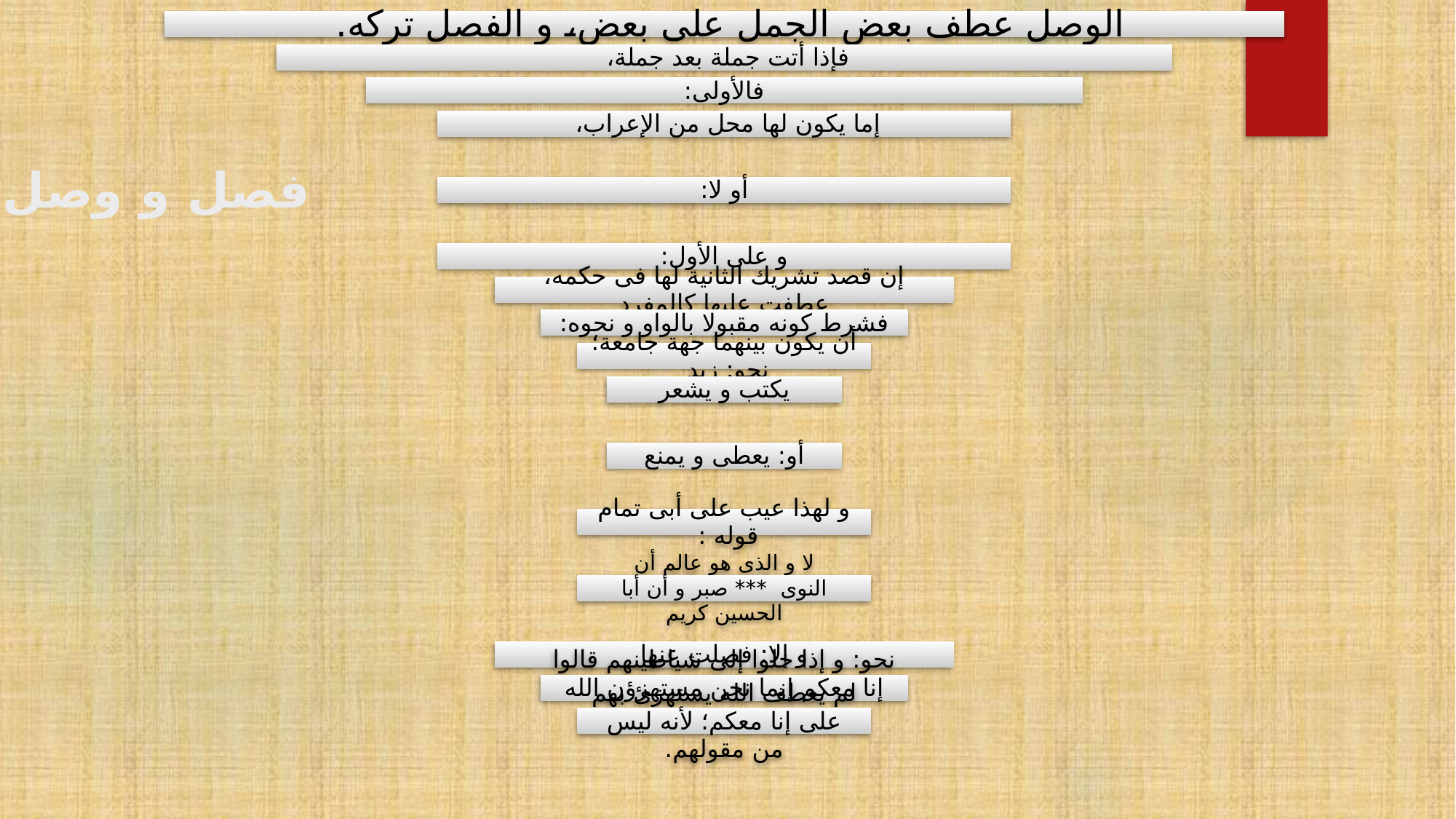

فإذا أتت جملة بعد جملة،
إن قصد تشريك الثانية لها فى حكمه، عطفت عليها كالمفرد
أن يكون بينهما جهة جامعة؛ نحو: زيد
يكتب و يشعر
أو: يعطى و يمنع
و لهذا عيب على أبى تمام قوله :
فصل و وصل